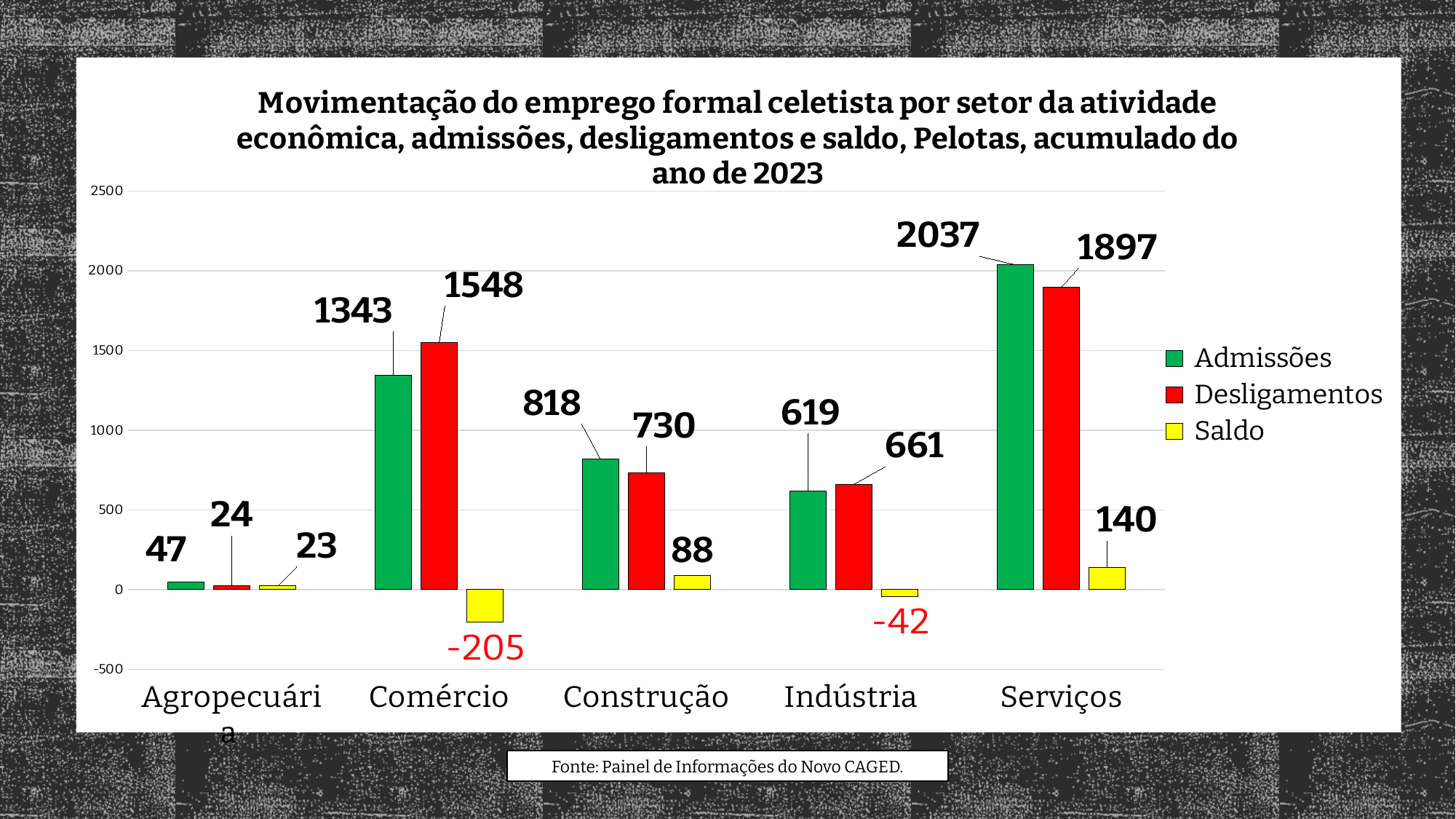

### Chart: Movimentação do emprego formal celetista por setor da atividade econômica, admissões, desligamentos e saldo, Pelotas, acumulado do ano de 2023

| Category |  |  |  |
|---|---|---|---|
| Agropecuária  | 47.0 | 24.0 | 23.0 |
| Comércio | 1343.0 | 1548.0 | -205.0 |
| Construção | 818.0 | 730.0 | 88.0 |
| Indústria  | 619.0 | 661.0 | -42.0 |
| Serviços | 2037.0 | 1897.0 | 140.0 |
Fonte: Painel de Informações do Novo CAGED.